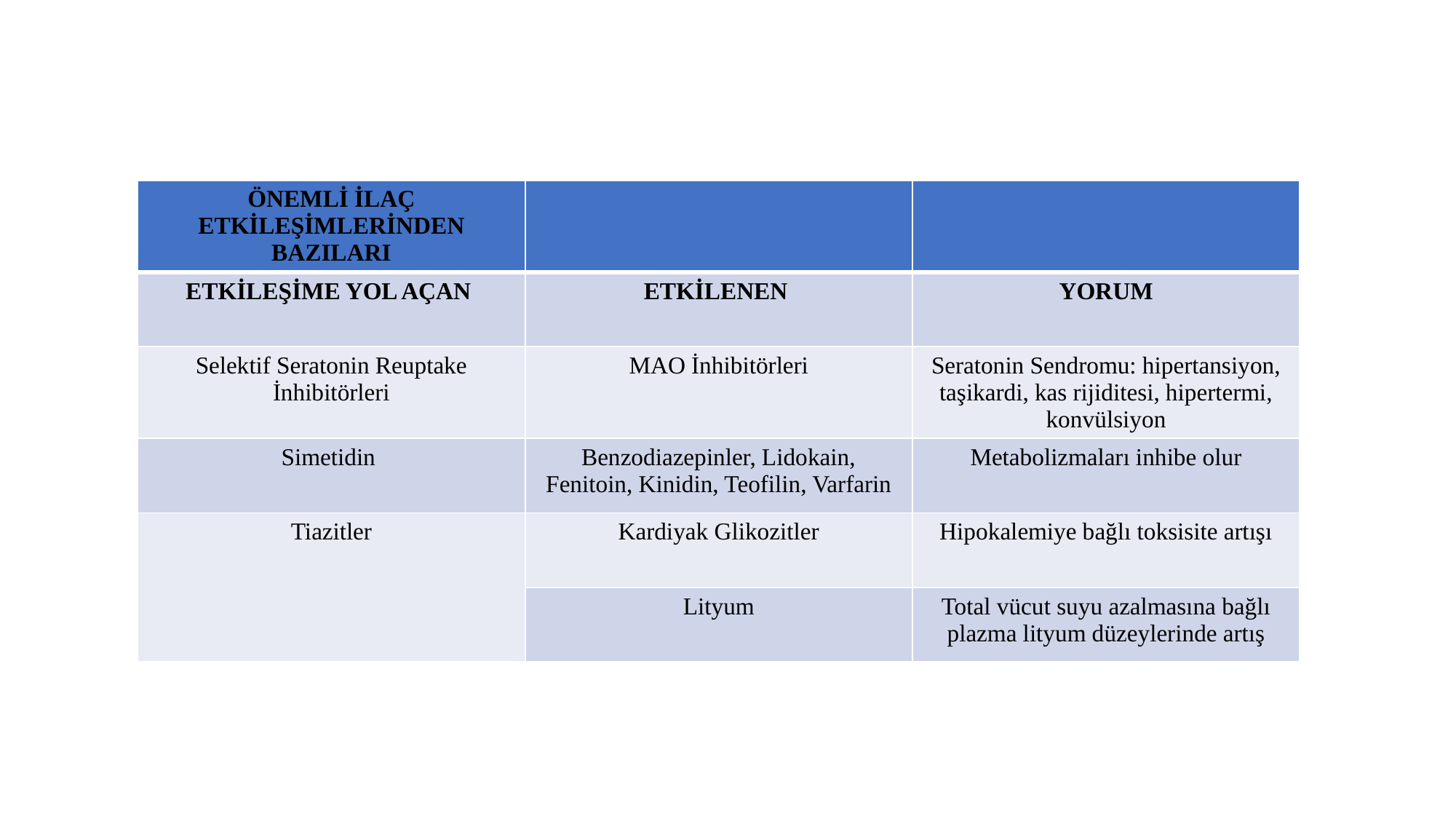

| ÖNEMLİ İLAÇ ETKİLEŞİMLERİNDEN BAZILARI |  |  |
| --- | --- | --- |
| ETKİLEŞİME YOL AÇAN | ETKİLENEN | YORUM |
| Selektif Seratonin Reuptake İnhibitörleri | MAO İnhibitörleri | Seratonin Sendromu: hipertansiyon, taşikardi, kas rijiditesi, hipertermi, konvülsiyon |
| Simetidin | Benzodiazepinler, Lidokain, Fenitoin, Kinidin, Teofilin, Varfarin | Metabolizmaları inhibe olur |
| Tiazitler | Kardiyak Glikozitler | Hipokalemiye bağlı toksisite artışı |
|  | Lityum | Total vücut suyu azalmasına bağlı plazma lityum düzeylerinde artış |